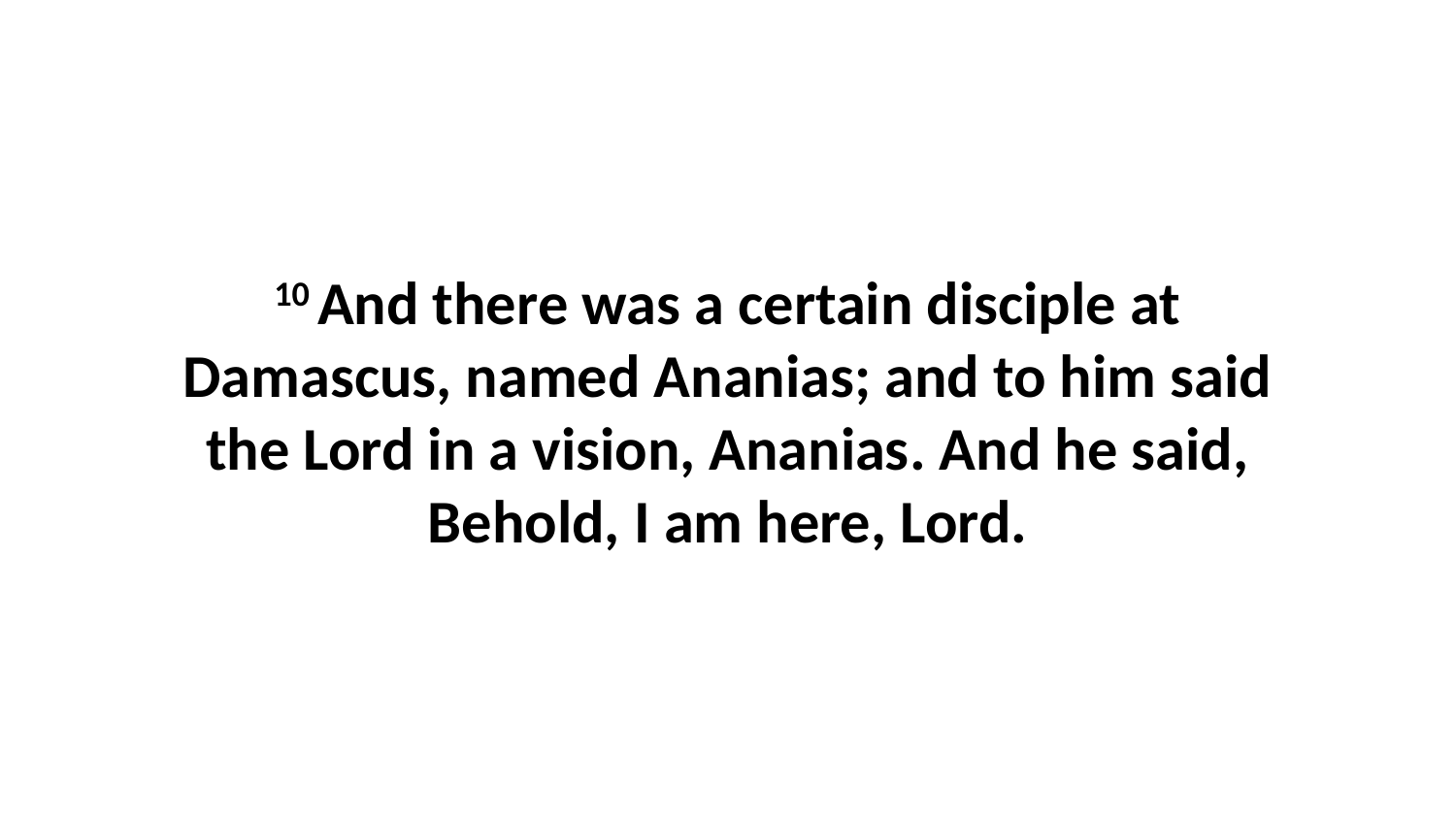

10 And there was a certain disciple at Damascus, named Ananias; and to him said the Lord in a vision, Ananias. And he said, Behold, I am here, Lord.